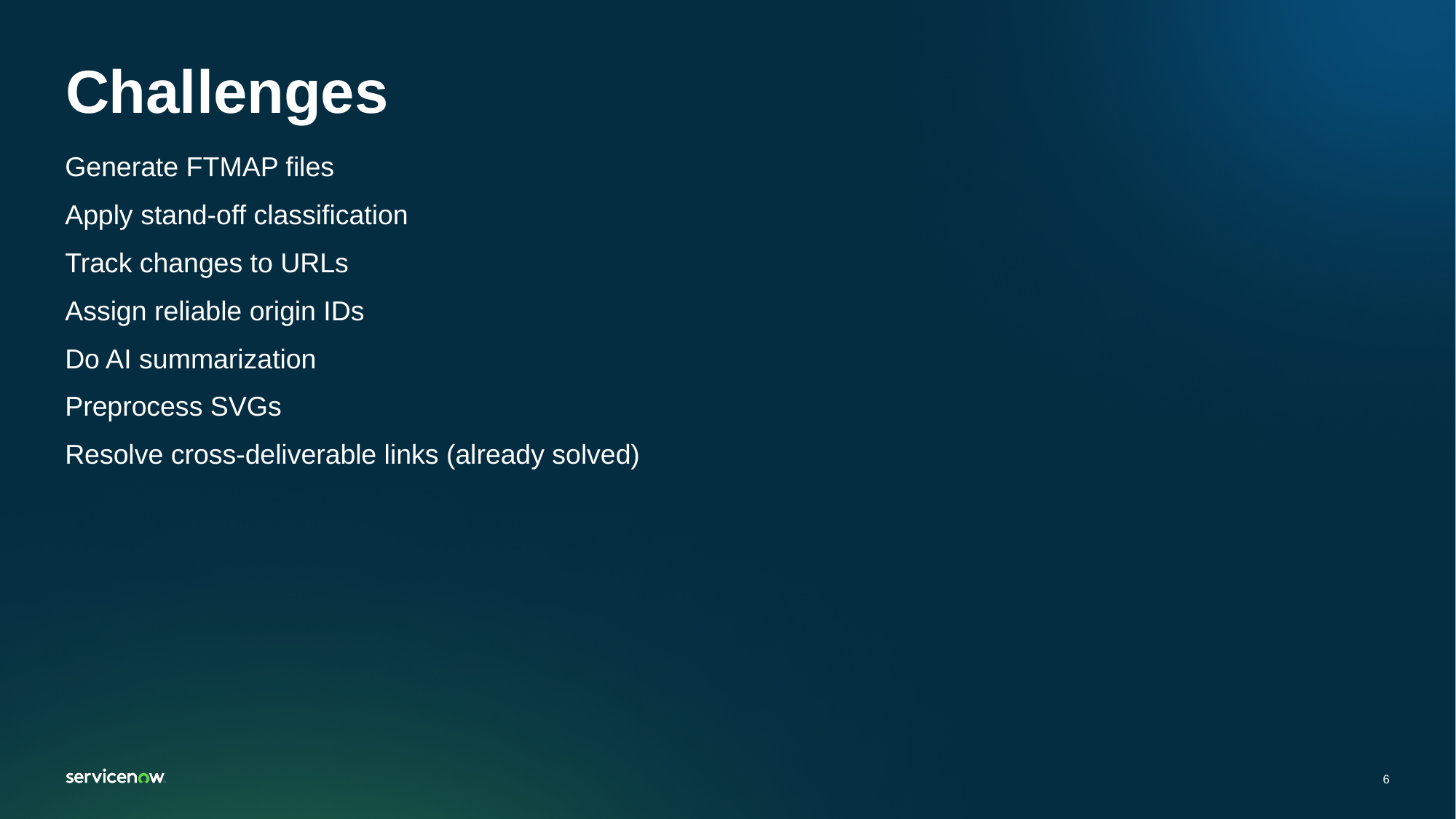

# Challenges
Generate FTMAP files
Apply stand-off classification
Track changes to URLs
Assign reliable origin IDs
Do AI summarization
Preprocess SVGs
Resolve cross-deliverable links (already solved)